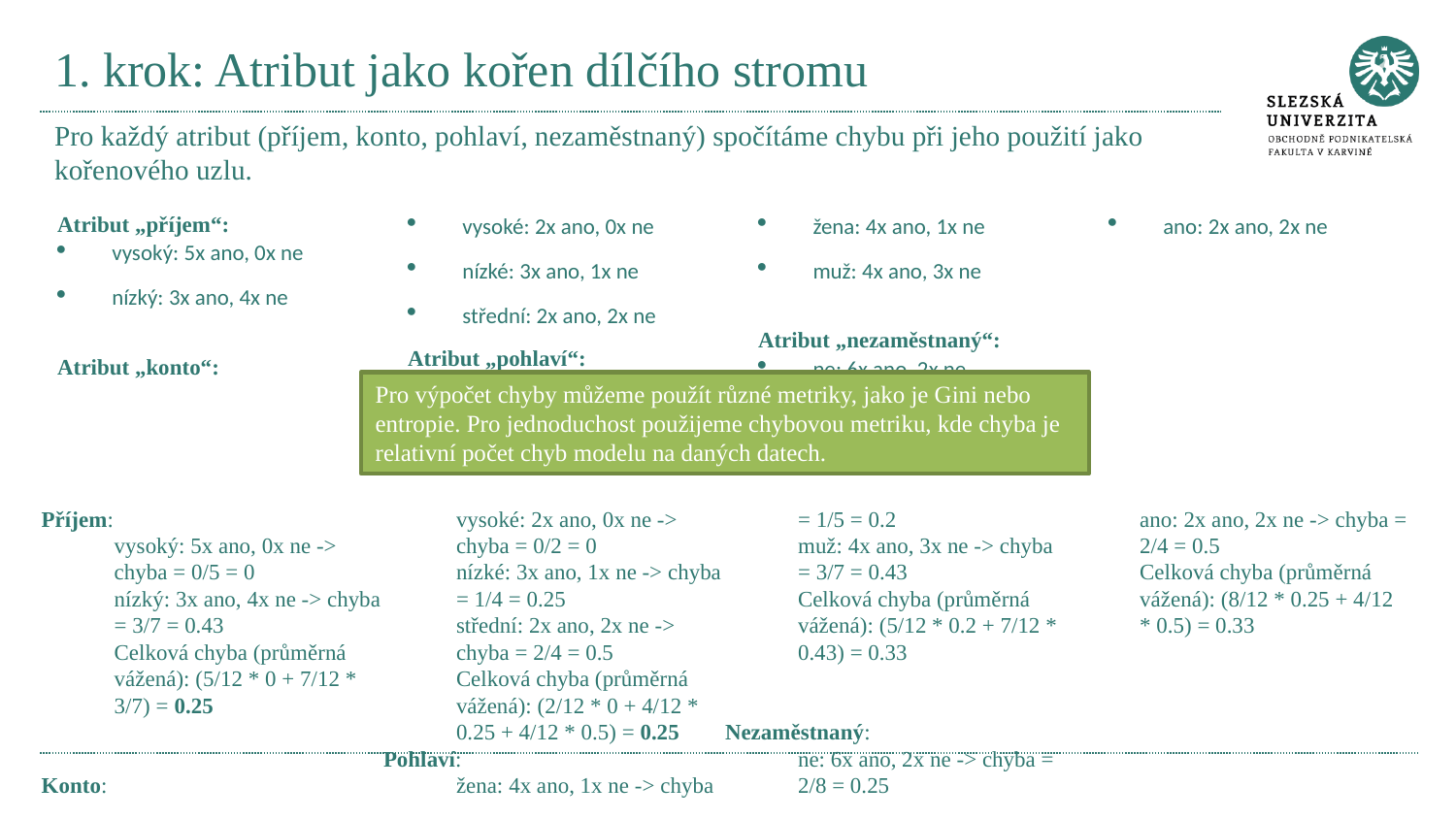

# 1. krok: Atribut jako kořen dílčího stromu

Pro každý atribut (příjem, konto, pohlaví, nezaměstnaný) spočítáme chybu při jeho použití jako kořenového uzlu.

Atribut „příjem“:
vysoký: 5x ano, 0x ne
nízký: 3x ano, 4x ne

Atribut „konto“:
vysoké: 2x ano, 0x ne
nízké: 3x ano, 1x ne
střední: 2x ano, 2x ne
Atribut „pohlaví“:
žena: 4x ano, 1x ne
muž: 4x ano, 3x ne

Atribut „nezaměstnaný“:
ne: 6x ano, 2x ne
ano: 2x ano, 2x ne
Pro výpočet chyby můžeme použít různé metriky, jako je Gini nebo entropie. Pro jednoduchost použijeme chybovou metriku, kde chyba je relativní počet chyb modelu na daných datech.
Příjem:
vysoký: 5x ano, 0x ne -> chyba = 0/5 = 0
nízký: 3x ano, 4x ne -> chyba = 3/7 = 0.43
Celková chyba (průměrná vážená): (5/12 * 0 + 7/12 * 3/7) = 0.25

Konto:
vysoké: 2x ano, 0x ne -> chyba = 0/2 = 0
nízké: 3x ano, 1x ne -> chyba = 1/4 = 0.25
střední: 2x ano, 2x ne -> chyba = 2/4 = 0.5
Celková chyba (průměrná vážená): (2/12 * 0 + 4/12 * 0.25 + 4/12 * 0.5) = 0.25
Pohlaví:
žena: 4x ano, 1x ne -> chyba = 1/5 = 0.2
muž: 4x ano, 3x ne -> chyba = 3/7 = 0.43
Celková chyba (průměrná vážená): (5/12 * 0.2 + 7/12 * 0.43) = 0.33

Nezaměstnaný:
ne: 6x ano, 2x ne -> chyba = 2/8 = 0.25
ano: 2x ano, 2x ne -> chyba = 2/4 = 0.5
Celková chyba (průměrná vážená): (8/12 * 0.25 + 4/12 * 0.5) = 0.33